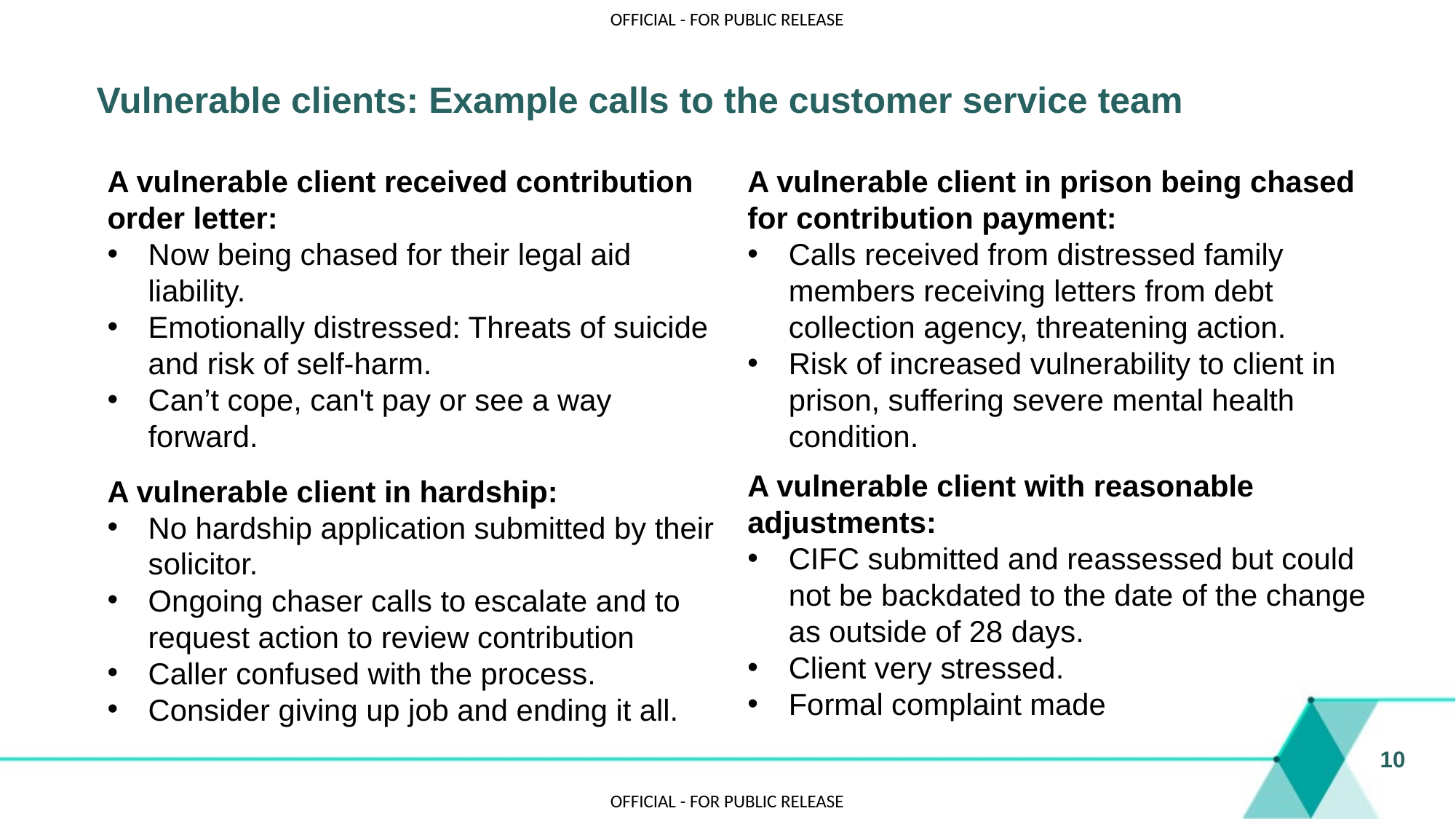

# Vulnerable clients: Example calls to the customer service team
A vulnerable client received contribution order letter:
Now being chased for their legal aid liability.
Emotionally distressed: Threats of suicide and risk of self-harm.
Can’t cope, can't pay or see a way forward.
A vulnerable client in prison being chased for contribution payment:
Calls received from distressed family members receiving letters from debt collection agency, threatening action.
Risk of increased vulnerability to client in prison, suffering severe mental health condition.
A vulnerable client with reasonable adjustments:
CIFC submitted and reassessed but could not be backdated to the date of the change as outside of 28 days.
Client very stressed.
Formal complaint made
A vulnerable client in hardship:
No hardship application submitted by their solicitor.
Ongoing chaser calls to escalate and to request action to review contribution
Caller confused with the process.
Consider giving up job and ending it all.
10